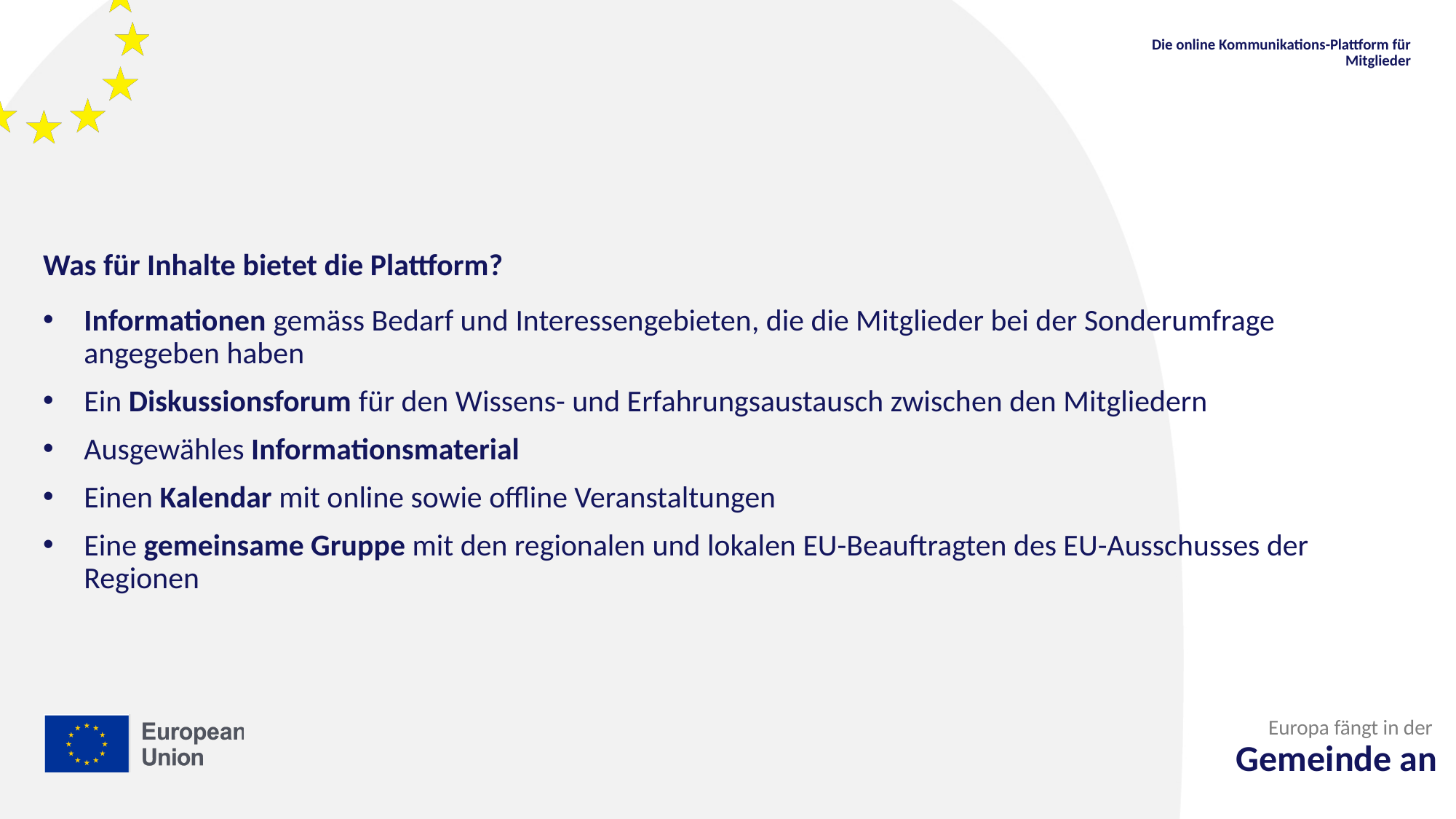

Die online Kommunikations-Plattform für Mitglieder

Was für Inhalte bietet die Plattform?
Informationen gemäss Bedarf und Interessengebieten, die die Mitglieder bei der Sonderumfrage angegeben haben
Ein Diskussionsforum für den Wissens- und Erfahrungsaustausch zwischen den Mitgliedern
Ausgewähles Informationsmaterial
Einen Kalendar mit online sowie offline Veranstaltungen
Eine gemeinsame Gruppe mit den regionalen und lokalen EU-Beauftragten des EU-Ausschusses der Regionen
Europa fängt in der
Gemeinde an